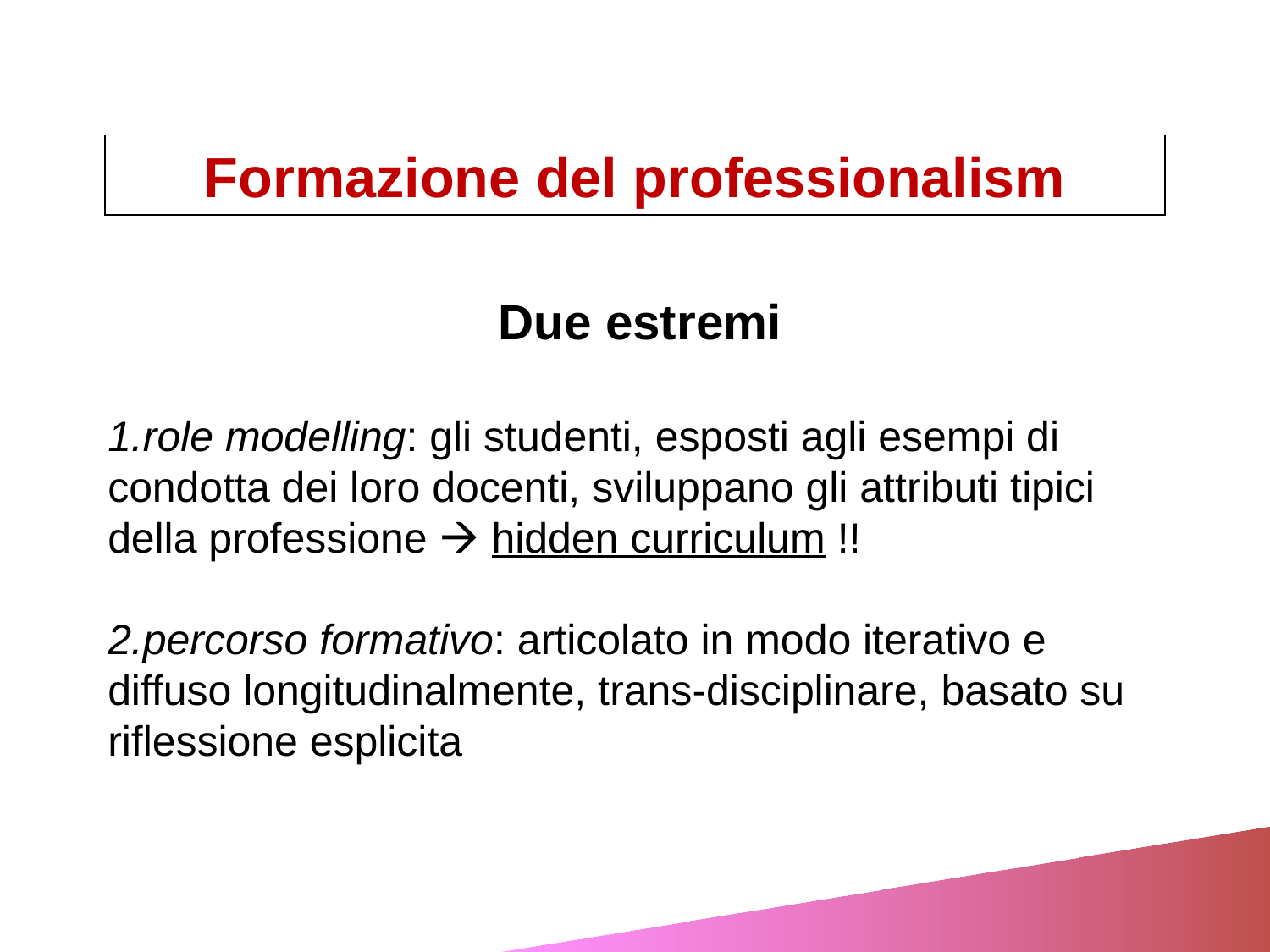

Formazione del professionalism

Due estremi

role modelling: gli studenti, esposti agli esempi di condotta dei loro docenti, sviluppano gli attributi tipici della professione 🡪 hidden curriculum !!

percorso formativo: articolato in modo iterativo e diffuso longitudinalmente, trans-disciplinare, basato su riflessione esplicita